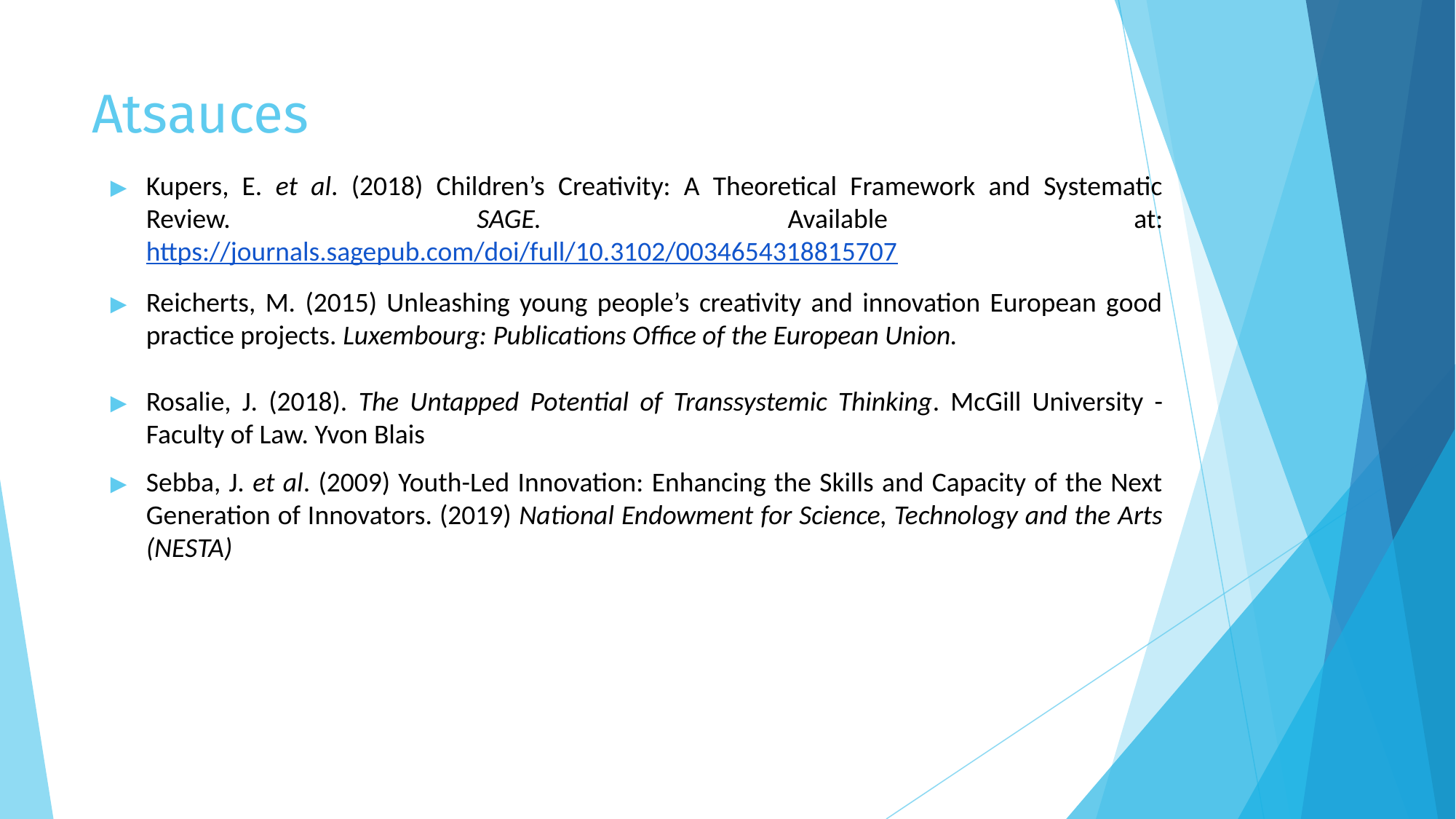

# Atsauces
Kupers, E. et al. (2018) Children’s Creativity: A Theoretical Framework and Systematic Review. SAGE. Available at: https://journals.sagepub.com/doi/full/10.3102/0034654318815707
Reicherts, M. (2015) Unleashing young people’s creativity and innovation European good practice projects. Luxembourg: Publications Office of the European Union.
Rosalie, J. (2018). The Untapped Potential of Transsystemic Thinking. McGill University - Faculty of Law. Yvon Blais
Sebba, J. et al. (2009) Youth-Led Innovation: Enhancing the Skills and Capacity of the Next Generation of Innovators. (2019) National Endowment for Science, Technology and the Arts (NESTA)